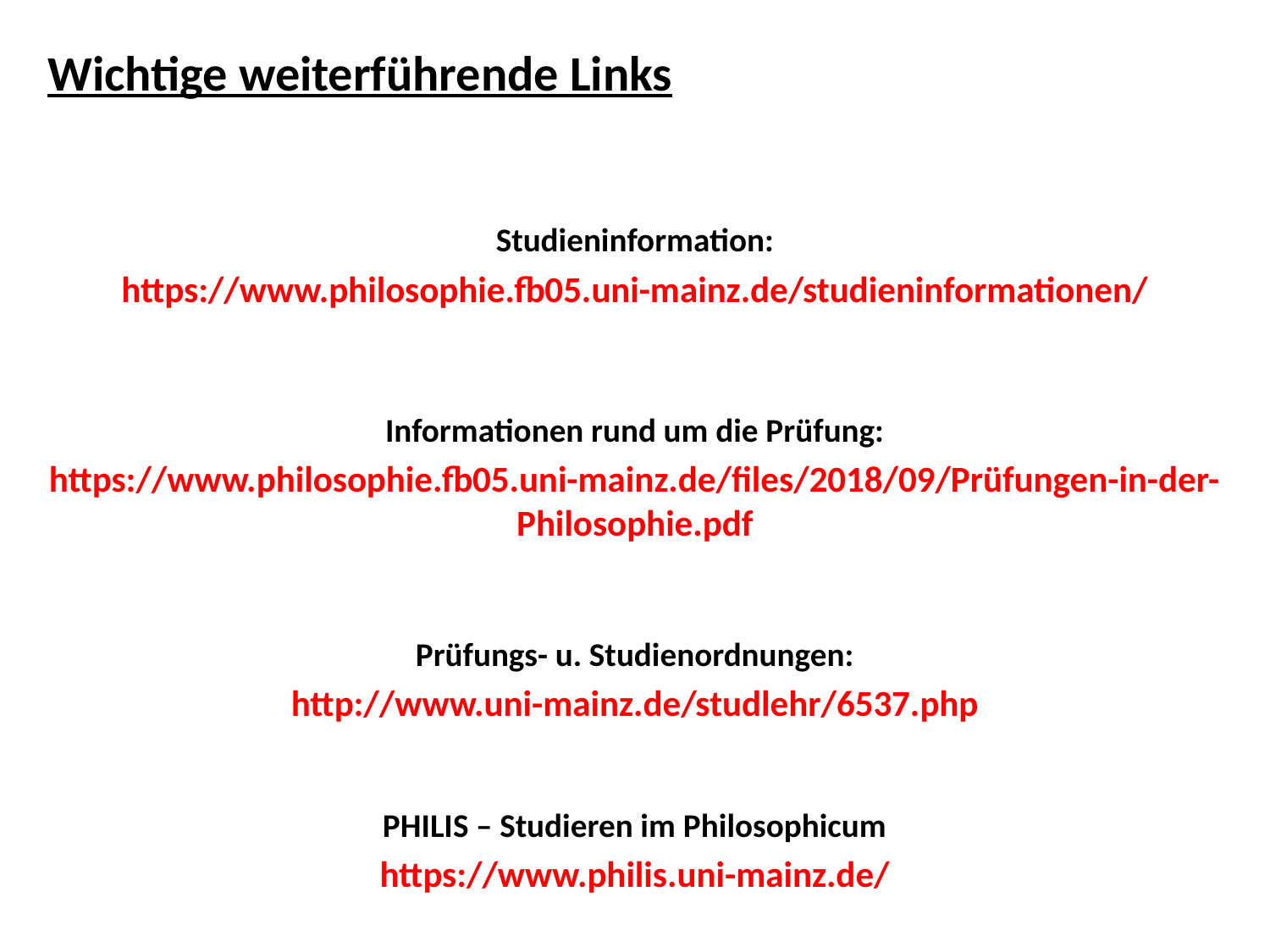

# Wichtige weiterführende Links

Studieninformation:
https://www.philosophie.fb05.uni-mainz.de/studieninformationen/

Informationen rund um die Prüfung:
https://www.philosophie.fb05.uni-mainz.de/files/2018/09/Prüfungen-in-der-Philosophie.pdf

Prüfungs- u. Studienordnungen:
http://www.uni-mainz.de/studlehr/6537.php

PHILIS – Studieren im Philosophicum
https://www.philis.uni-mainz.de/